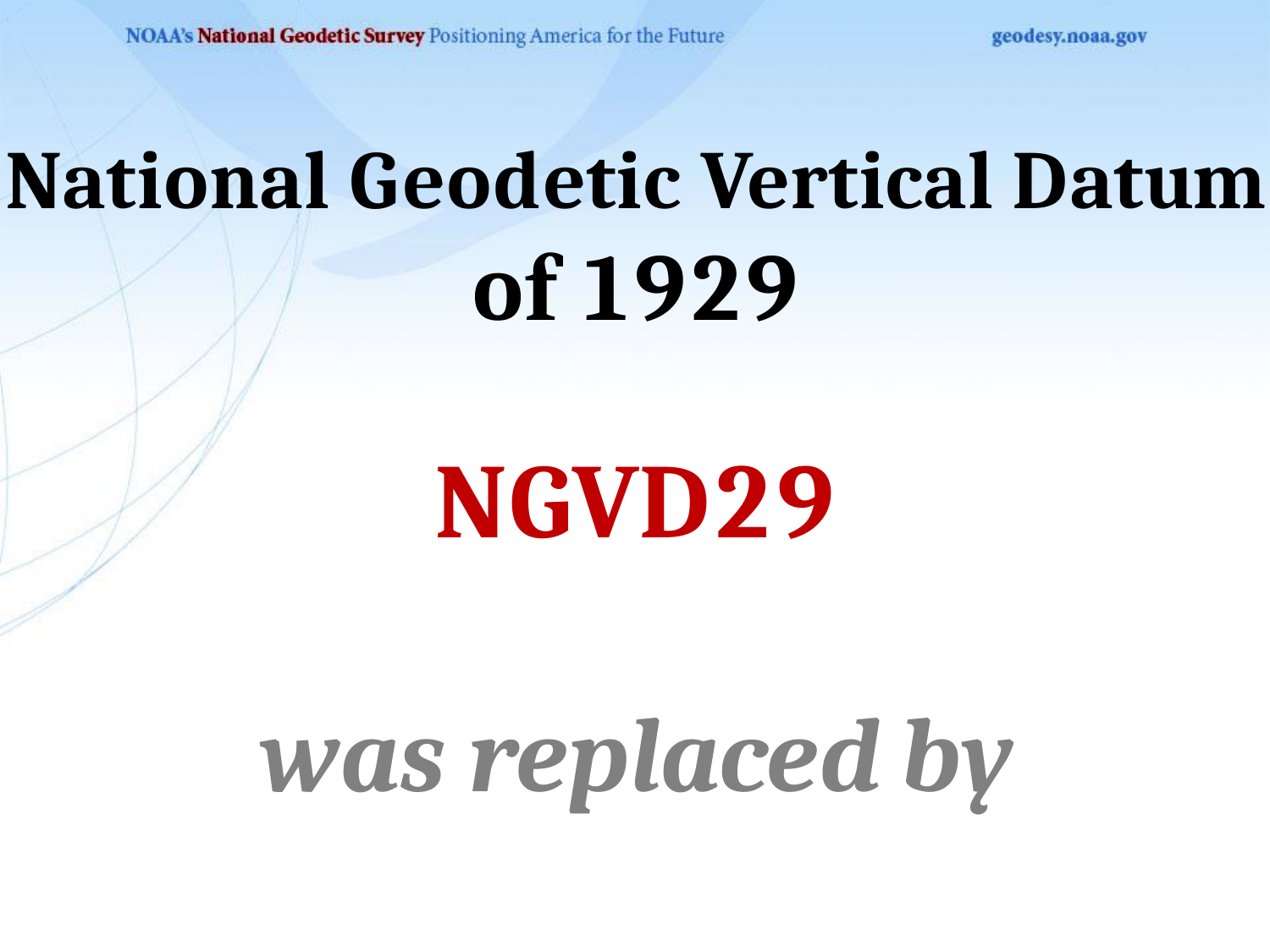

National Geodetic Vertical Datum
of 1929

NGVD29

was replaced by